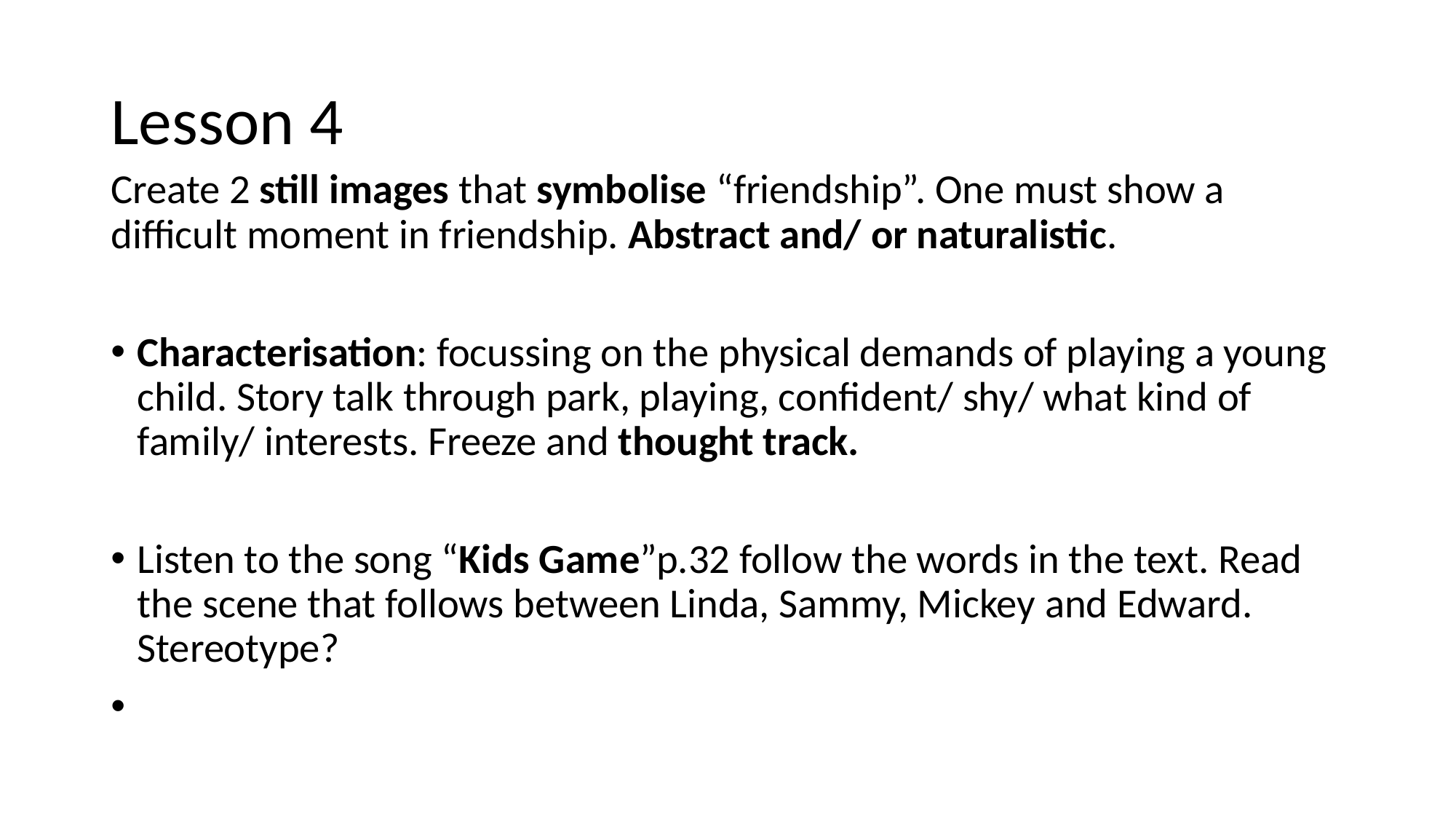

# Lesson 4
Create 2 still images that symbolise “friendship”. One must show a difficult moment in friendship. Abstract and/ or naturalistic.

Characterisation: focussing on the physical demands of playing a young child. Story talk through park, playing, confident/ shy/ what kind of family/ interests. Freeze and thought track.

Listen to the song “Kids Game”p.32 follow the words in the text. Read the scene that follows between Linda, Sammy, Mickey and Edward. Stereotype?